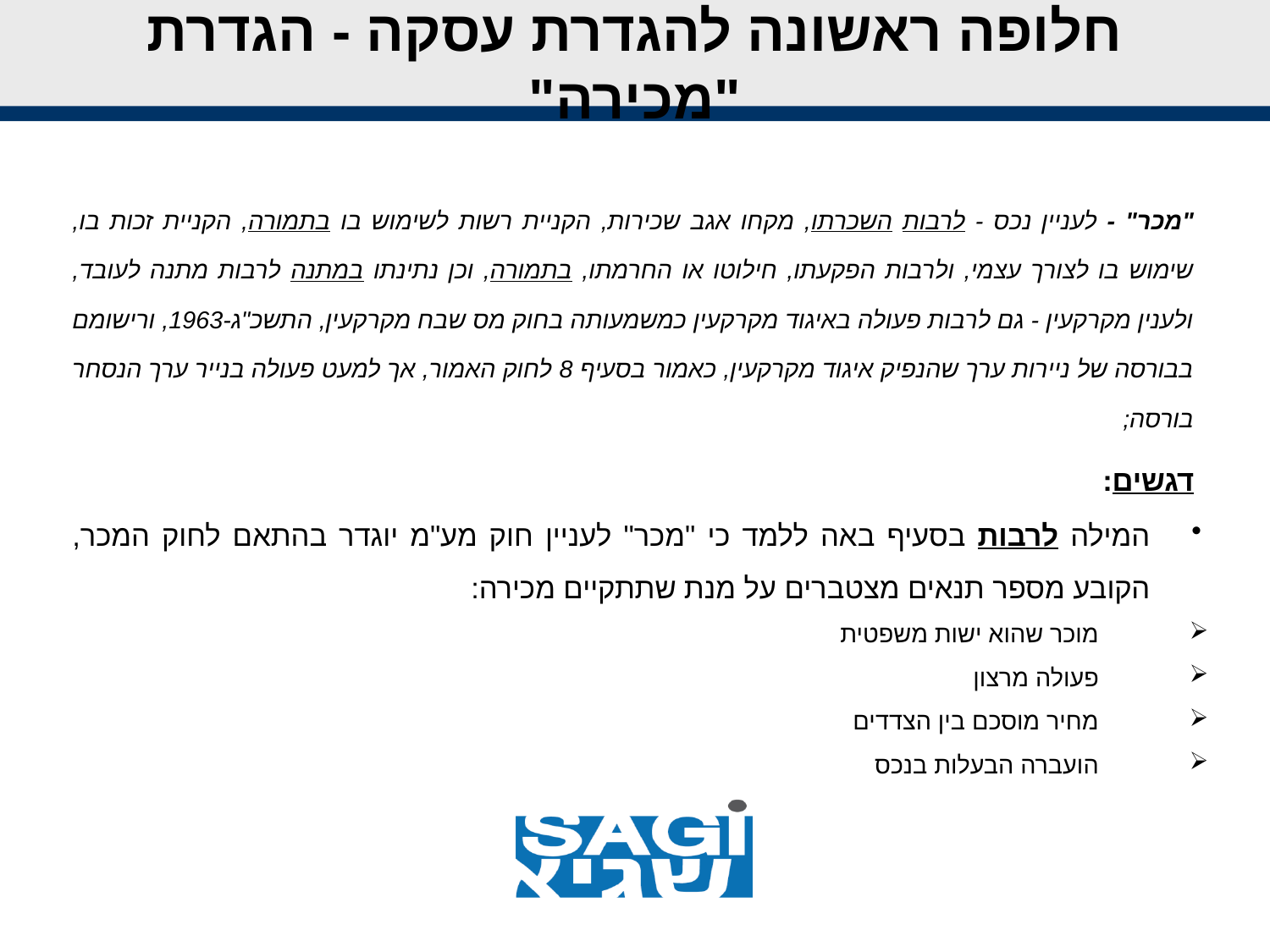

# חלופה ראשונה להגדרת עסקה - הגדרת "מכירה"
"מכר" - לעניין נכס - לרבות השכרתו, מקחו אגב שכירות, הקניית רשות לשימוש בו בתמורה, הקניית זכות בו, שימוש בו לצורך עצמי, ולרבות הפקעתו, חילוטו או החרמתו, בתמורה, וכן נתינתו במתנה לרבות מתנה לעובד, ולענין מקרקעין - גם לרבות פעולה באיגוד מקרקעין כמשמעותה בחוק מס שבח מקרקעין, התשכ"ג-1963, ורישומם בבורסה של ניירות ערך שהנפיק איגוד מקרקעין, כאמור בסעיף 8 לחוק האמור, אך למעט פעולה בנייר ערך הנסחר בורסה;
דגשים:
המילה לרבות בסעיף באה ללמד כי "מכר" לעניין חוק מע"מ יוגדר בהתאם לחוק המכר, הקובע מספר תנאים מצטברים על מנת שתתקיים מכירה:
מוכר שהוא ישות משפטית
פעולה מרצון
מחיר מוסכם בין הצדדים
הועברה הבעלות בנכס